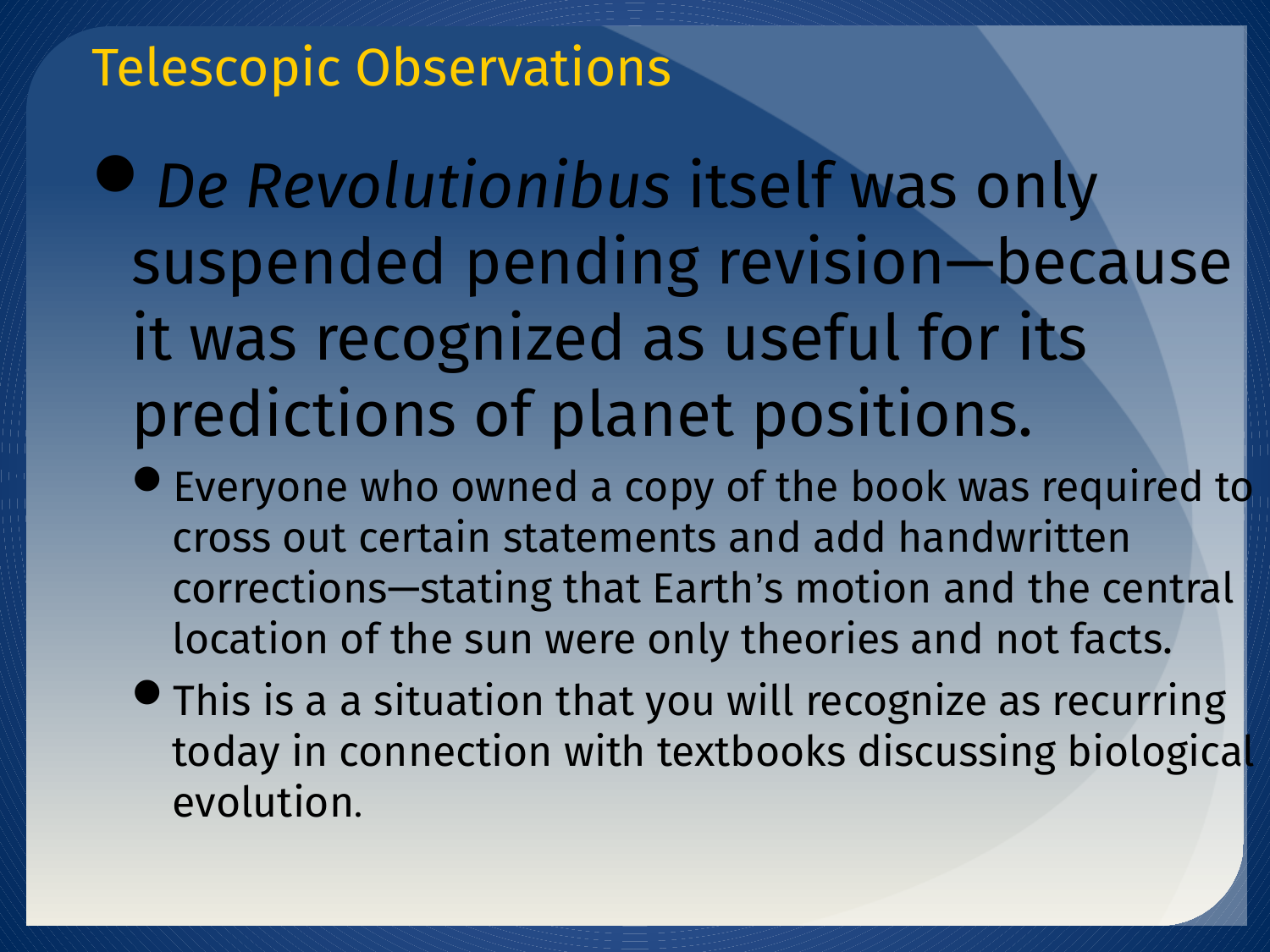

# Telescopic Observations
De Revolutionibus itself was only suspended pending revision—because it was recognized as useful for its predictions of planet positions.
Everyone who owned a copy of the book was required to cross out certain statements and add handwritten corrections—stating that Earth’s motion and the central location of the sun were only theories and not facts.
This is a a situation that you will recognize as recurring today in connection with textbooks discussing biological evolution.